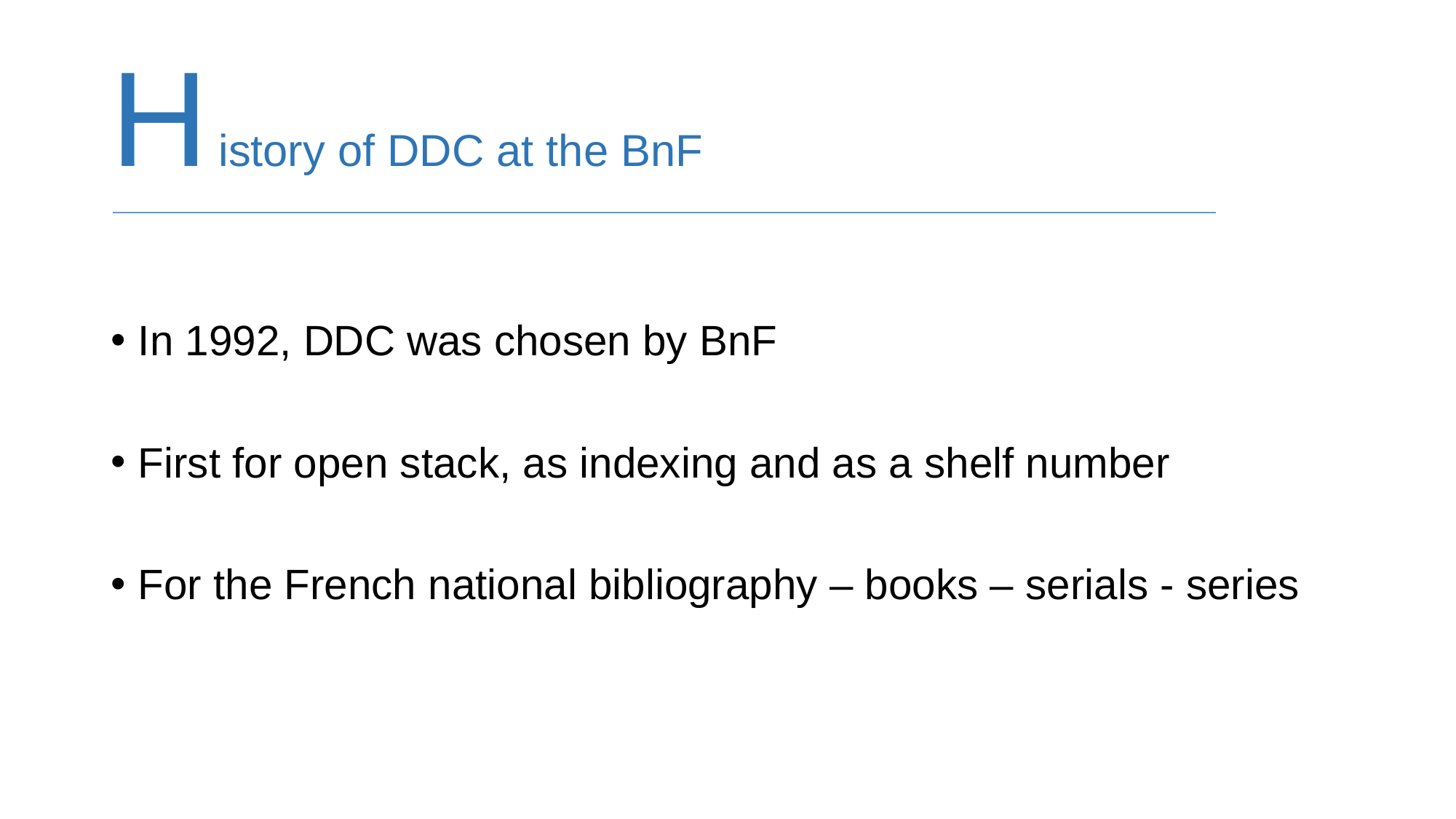

# H istory of DDC at the BnF

In 1992, DDC was chosen by BnF

First for open stack, as indexing and as a shelf number

For the French national bibliography – books – serials - series